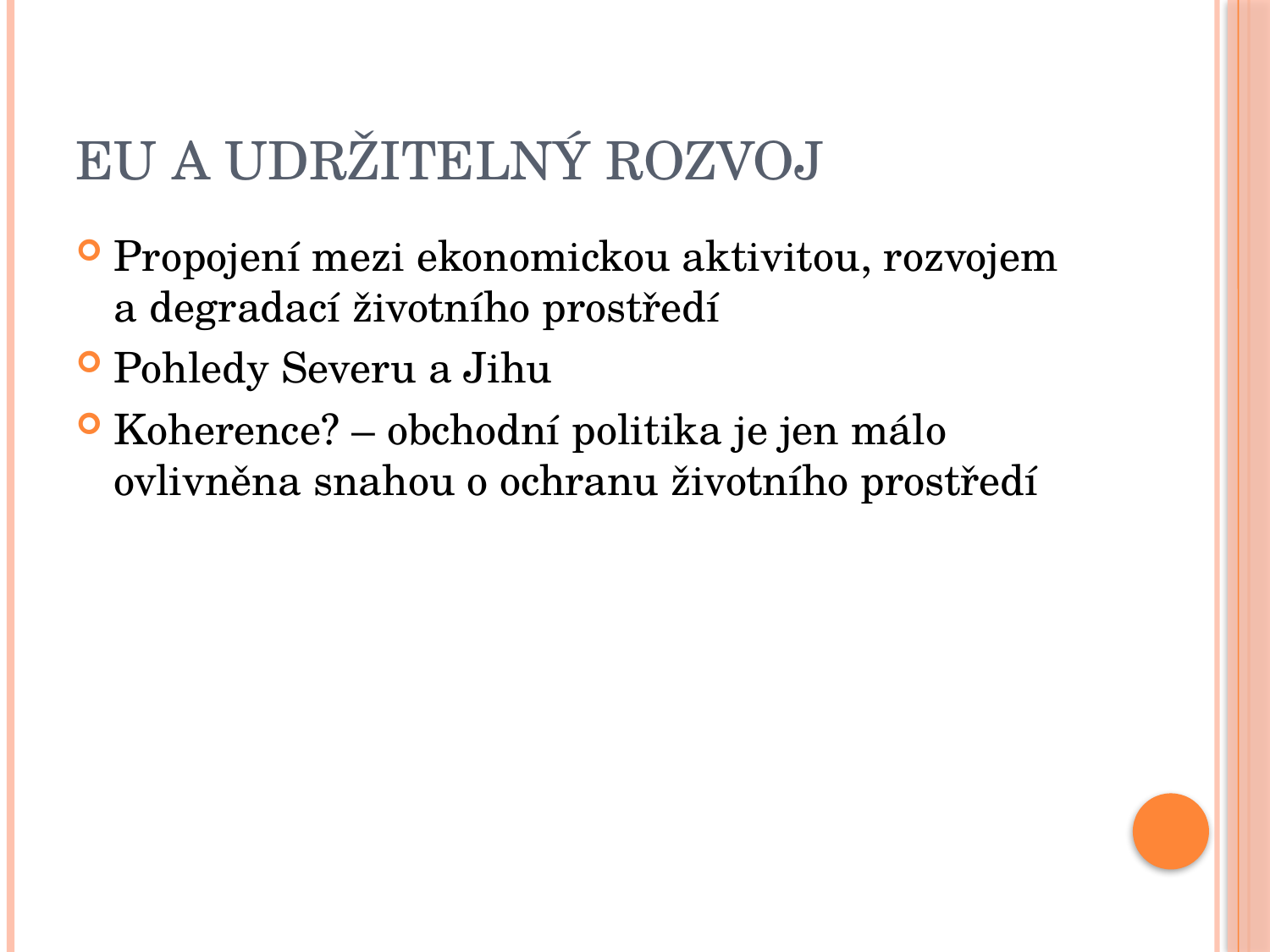

# EU a udržitelný rozvoj
Propojení mezi ekonomickou aktivitou, rozvojem a degradací životního prostředí
Pohledy Severu a Jihu
Koherence? – obchodní politika je jen málo ovlivněna snahou o ochranu životního prostředí